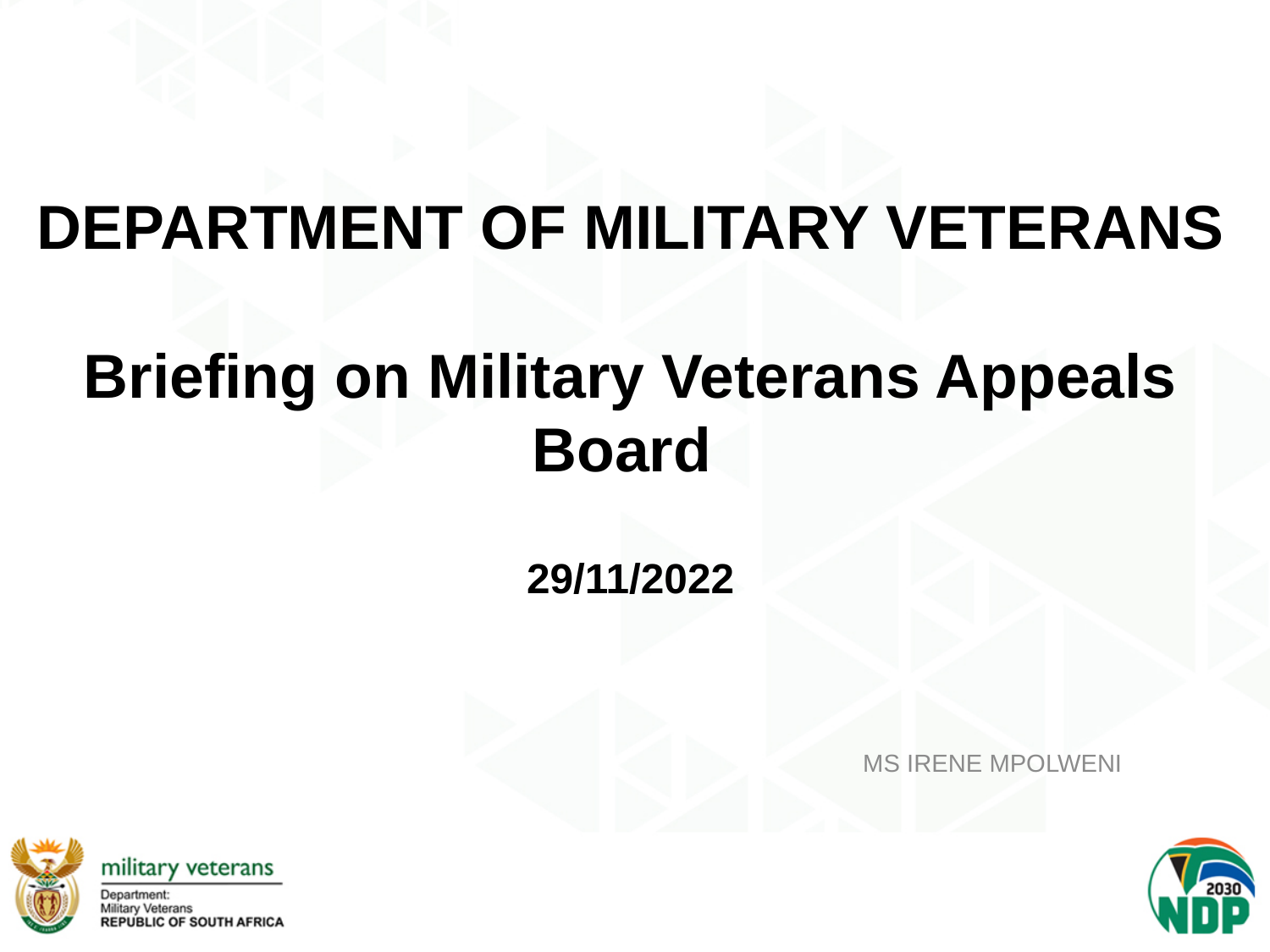

# DEPARTMENT OF MILITARY VETERANS Briefing on Military Veterans Appeals Board 29/11/2022
MS IRENE MPOLWENI